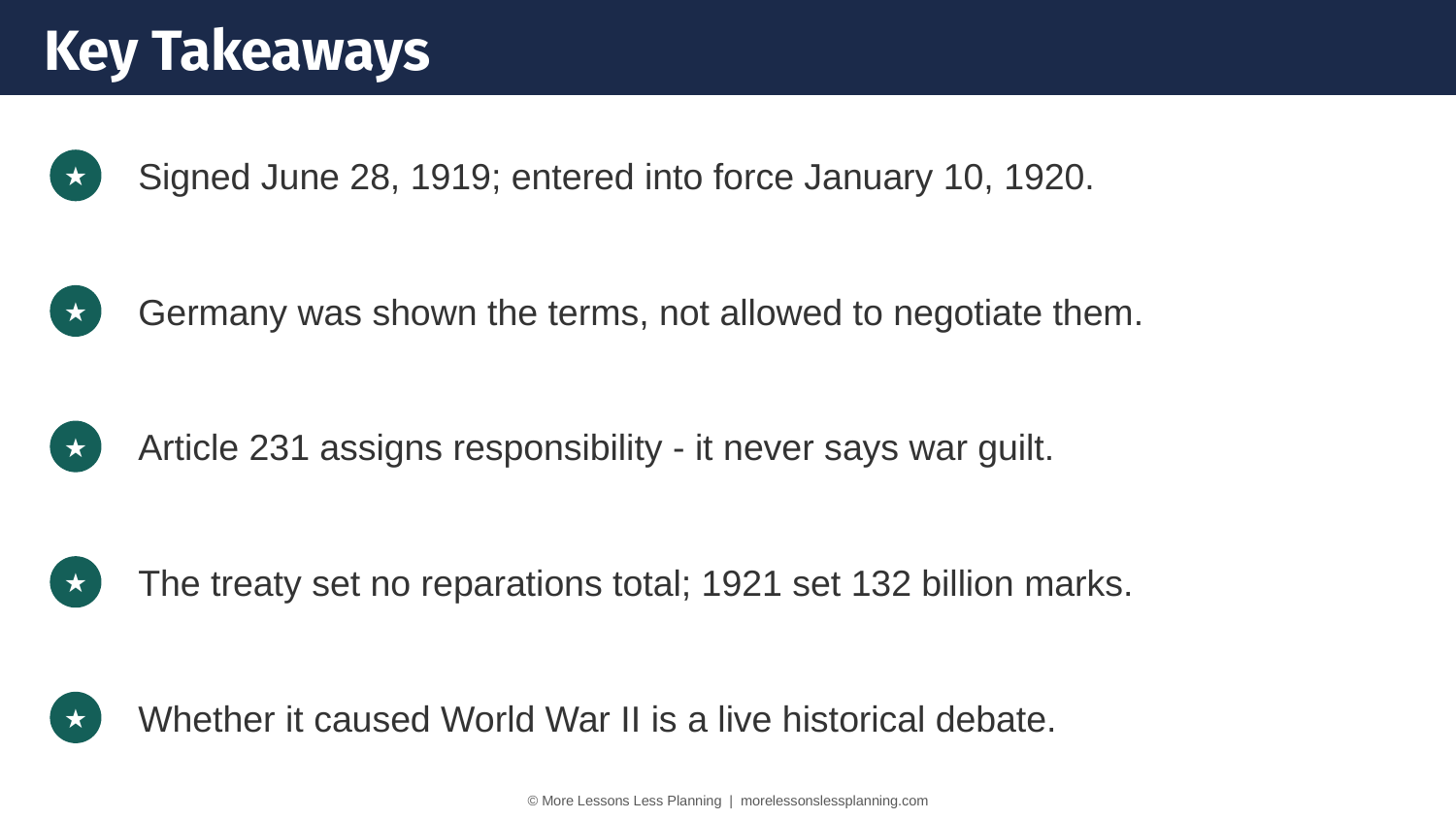

Key Takeaways
Signed June 28, 1919; entered into force January 10, 1920.

★
Germany was shown the terms, not allowed to negotiate them.

★
Article 231 assigns responsibility - it never says war guilt.

★
The treaty set no reparations total; 1921 set 132 billion marks.

★
Whether it caused World War II is a live historical debate.

★
© More Lessons Less Planning  |  morelessonslessplanning.com